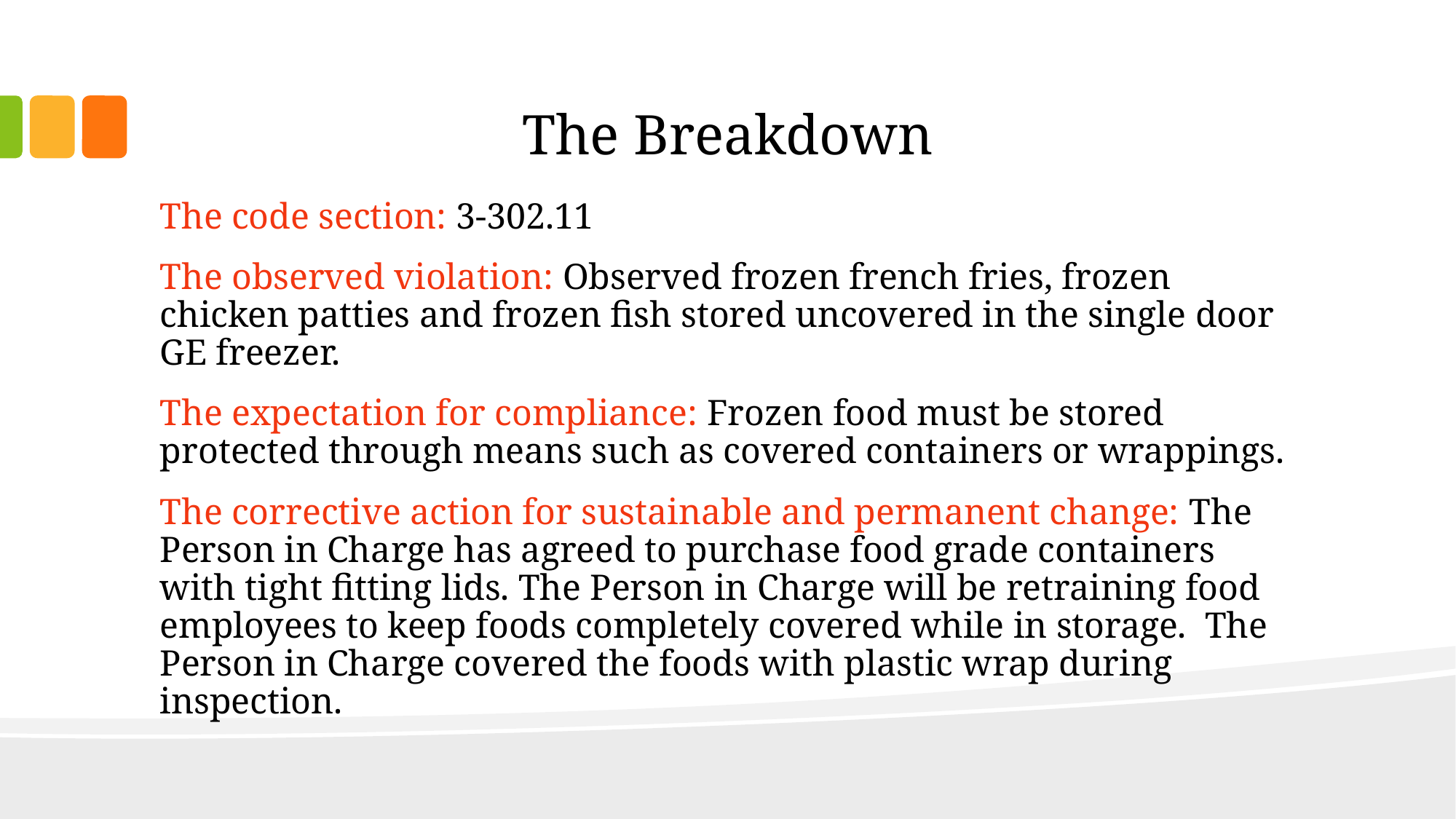

# The Breakdown
The code section: 3-302.11
The observed violation: Observed frozen french fries, frozen chicken patties and frozen fish stored uncovered in the single door GE freezer.
The expectation for compliance: Frozen food must be stored protected through means such as covered containers or wrappings.
The corrective action for sustainable and permanent change: The Person in Charge has agreed to purchase food grade containers with tight fitting lids. The Person in Charge will be retraining food employees to keep foods completely covered while in storage.  The Person in Charge covered the foods with plastic wrap during inspection.